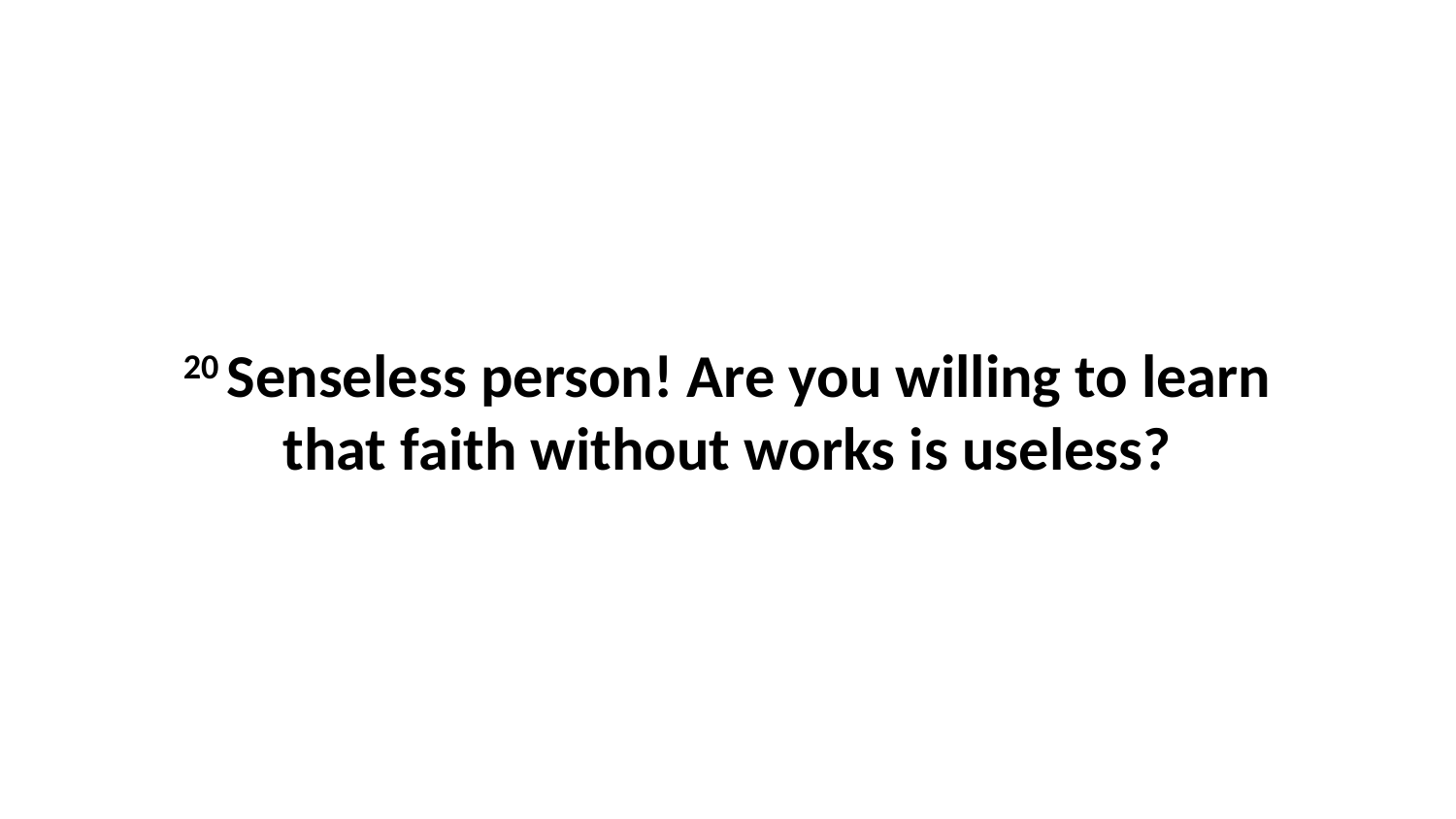

20 Senseless person! Are you willing to learn that faith without works is useless?